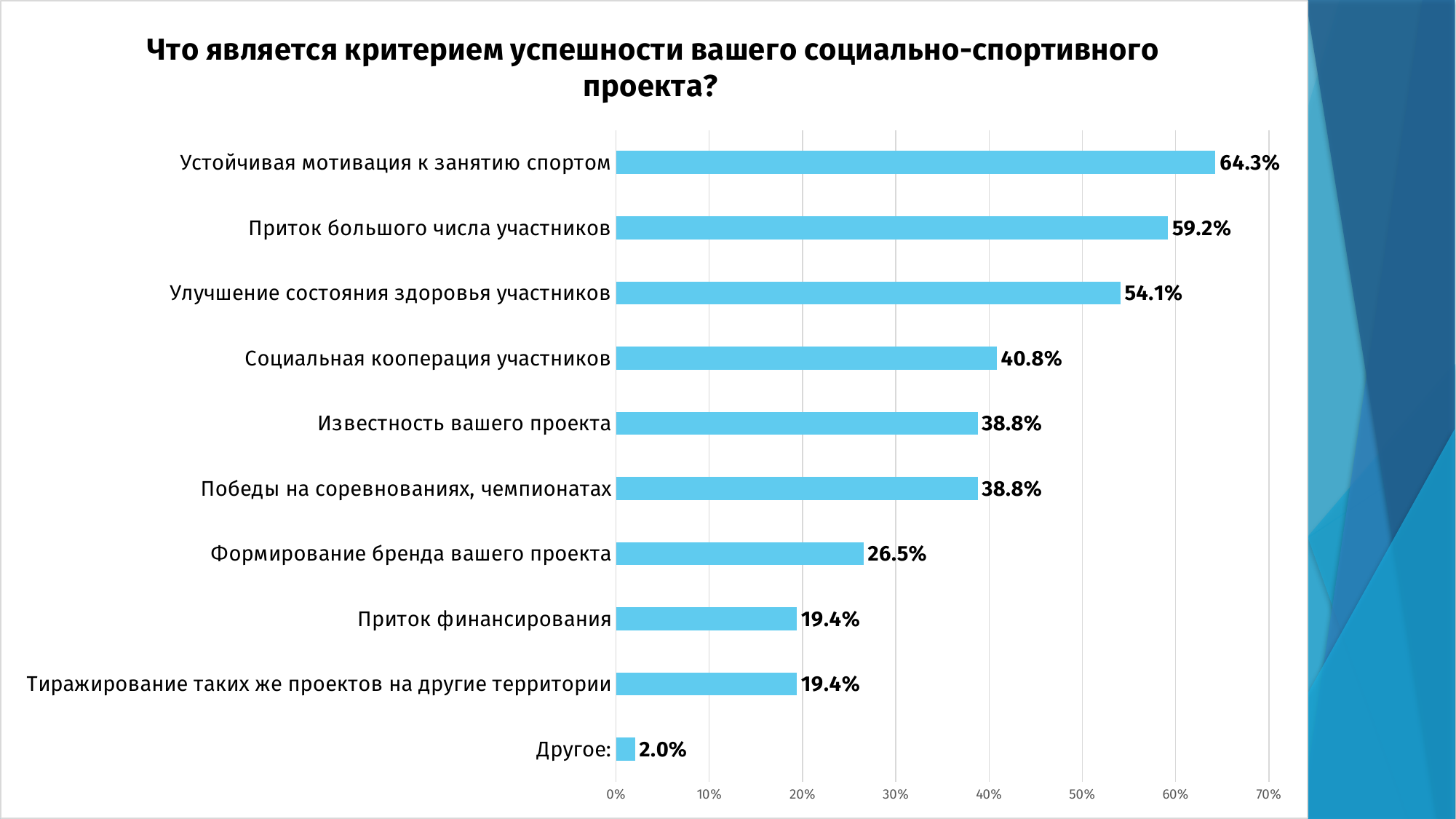

### Chart: Что является критерием успешности вашего социально-спортивного проекта?

| Category |  |
|---|---|
| Другое: | 0.020408163265306135 |
| Тиражирование таких же проектов на другие территории | 0.19387755102040816 |
| Приток финансирования | 0.19387755102040816 |
| Формирование бренда вашего проекта | 0.2653061224489796 |
| Победы на соревнованиях, чемпионатах | 0.3877551020408163 |
| Известность вашего проекта | 0.3877551020408163 |
| Социальная кооперация участников | 0.40816326530612246 |
| Улучшение состояния здоровья участников | 0.5408163265306123 |
| Приток большого числа участников | 0.5918367346938777 |
| Устойчивая мотивация к занятию спортом | 0.6428571428571429 |